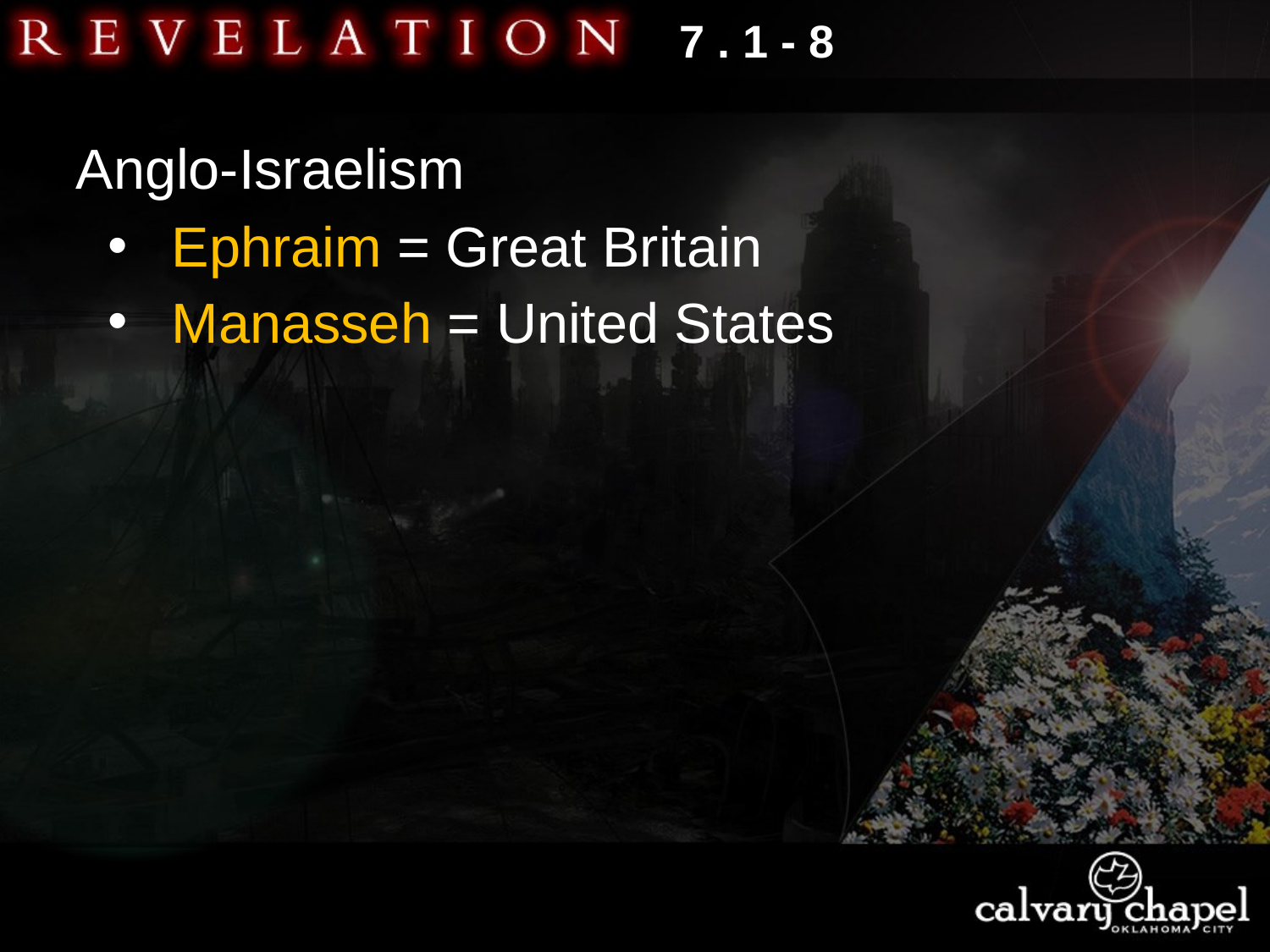

7 . 1 - 8
Anglo-Israelism
 Ephraim = Great Britain
 Manasseh = United States